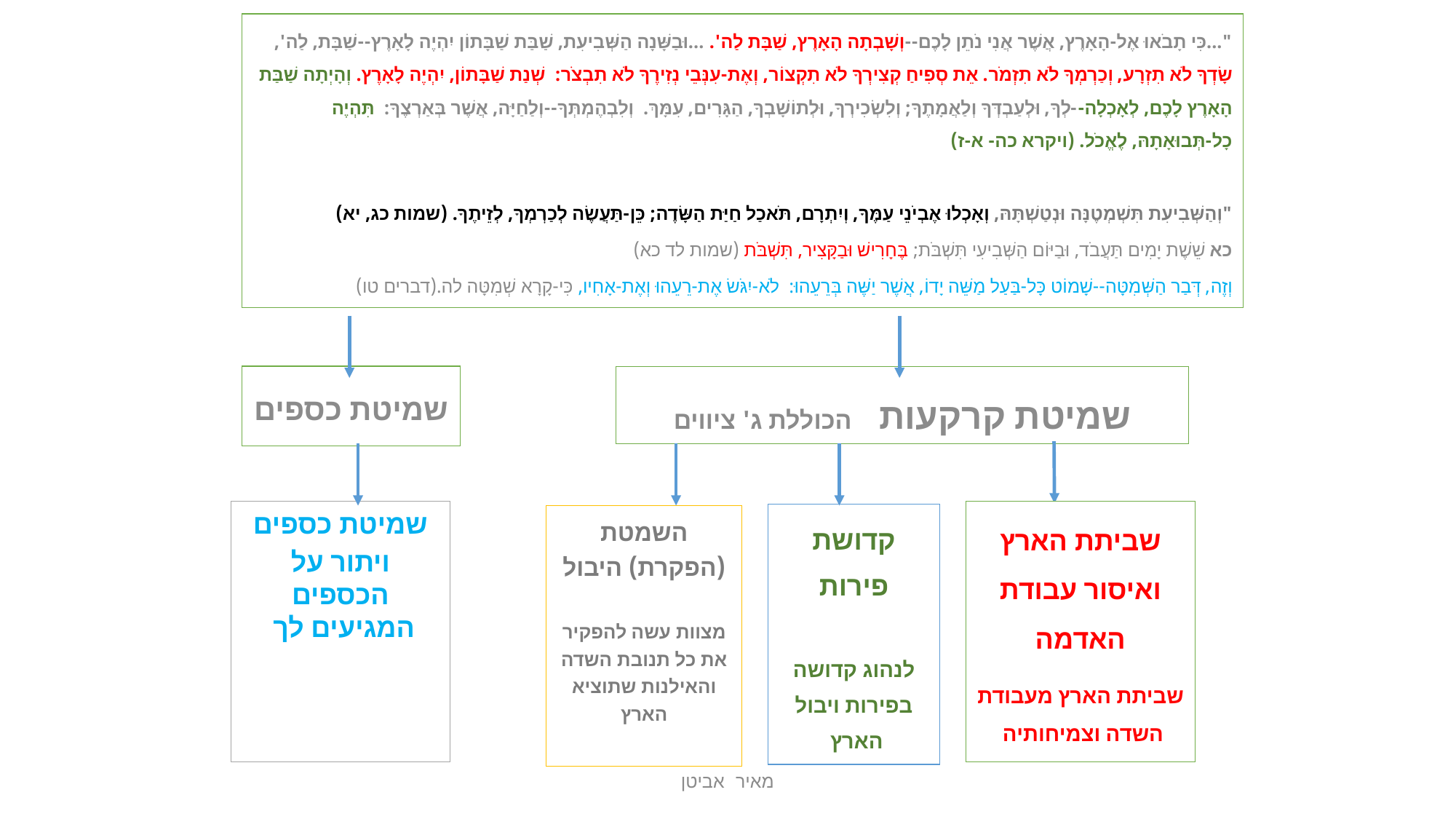

"...כִּי תָבֹאוּ אֶל-הָאָרֶץ, אֲשֶׁר אֲנִי נֹתֵן לָכֶם--וְשָׁבְתָה הָאָרֶץ, שַׁבָּת לַה'. ...וּבַשָּׁנָה הַשְּׁבִיעִת, שַׁבַּת שַׁבָּתוֹן יִהְיֶה לָאָרֶץ--שַׁבָּת, לַה',  שָׂדְךָ לֹא תִזְרָע, וְכַרְמְךָ לֹא תִזְמֹר. אֵת סְפִיחַ קְצִירְךָ לֹא תִקְצוֹר, וְאֶת-עִנְּבֵי נְזִירֶךָ לֹא תִבְצֹר:  שְׁנַת שַׁבָּתוֹן, יִהְיֶה לָאָרֶץ. וְהָיְתָה שַׁבַּת הָאָרֶץ לָכֶם, לְאָכְלָה--לְךָ, וּלְעַבְדְּךָ וְלַאֲמָתֶךָ; וְלִשְׂכִירְךָ, וּלְתוֹשָׁבְךָ, הַגָּרִים, עִמָּךְ.  וְלִבְהֶמְתְּךָ--וְלַחַיָּה, אֲשֶׁר בְּאַרְצֶךָ:  תִּהְיֶה כָל-תְּבוּאָתָהּ, לֶאֱכֹל. (ויקרא כה- א-ז)

"וְהַשְּׁבִיעִת תִּשְׁמְטֶנָּה וּנְטַשְׁתָּהּ, וְאָכְלוּ אֶבְיֹנֵי עַמֶּךָ, וְיִתְרָם, תֹּאכַל חַיַּת הַשָּׂדֶה; כֵּן-תַּעֲשֶׂה לְכַרְמְךָ, לְזֵיתֶךָ. (שמות כג, יא)
כא שֵׁשֶׁת יָמִים תַּעֲבֹד, וּבַיּוֹם הַשְּׁבִיעִי תִּשְׁבֹּת; בֶּחָרִישׁ וּבַקָּצִיר, תִּשְׁבֹּת (שמות לד כא)
וְזֶה, דְּבַר הַשְּׁמִטָּה--שָׁמוֹט כָּל-בַּעַל מַשֵּׁה יָדוֹ, אֲשֶׁר יַשֶּׁה בְּרֵעֵהוּ:  לֹא-יִגֹּשׂ אֶת-רֵעֵהוּ וְאֶת-אָחִיו, כִּי-קָרָא שְׁמִטָּה לה.(דברים טו)
שמיטת כספים
שמיטת קרקעות   הכוללת ג' ציווים
שמיטת כספים
ויתור על הכספים המגיעים לך

שביתת הארץ ואיסור עבודת האדמה
שביתת הארץ מעבודת השדה וצמיחותיה
קדושת פירות

לנהוג קדושה בפירות ויבול הארץ
השמטת (הפקרת) היבול

מצוות עשה להפקיר את כל תנובת השדה והאילנות שתוציא הארץ
מאיר אביטן